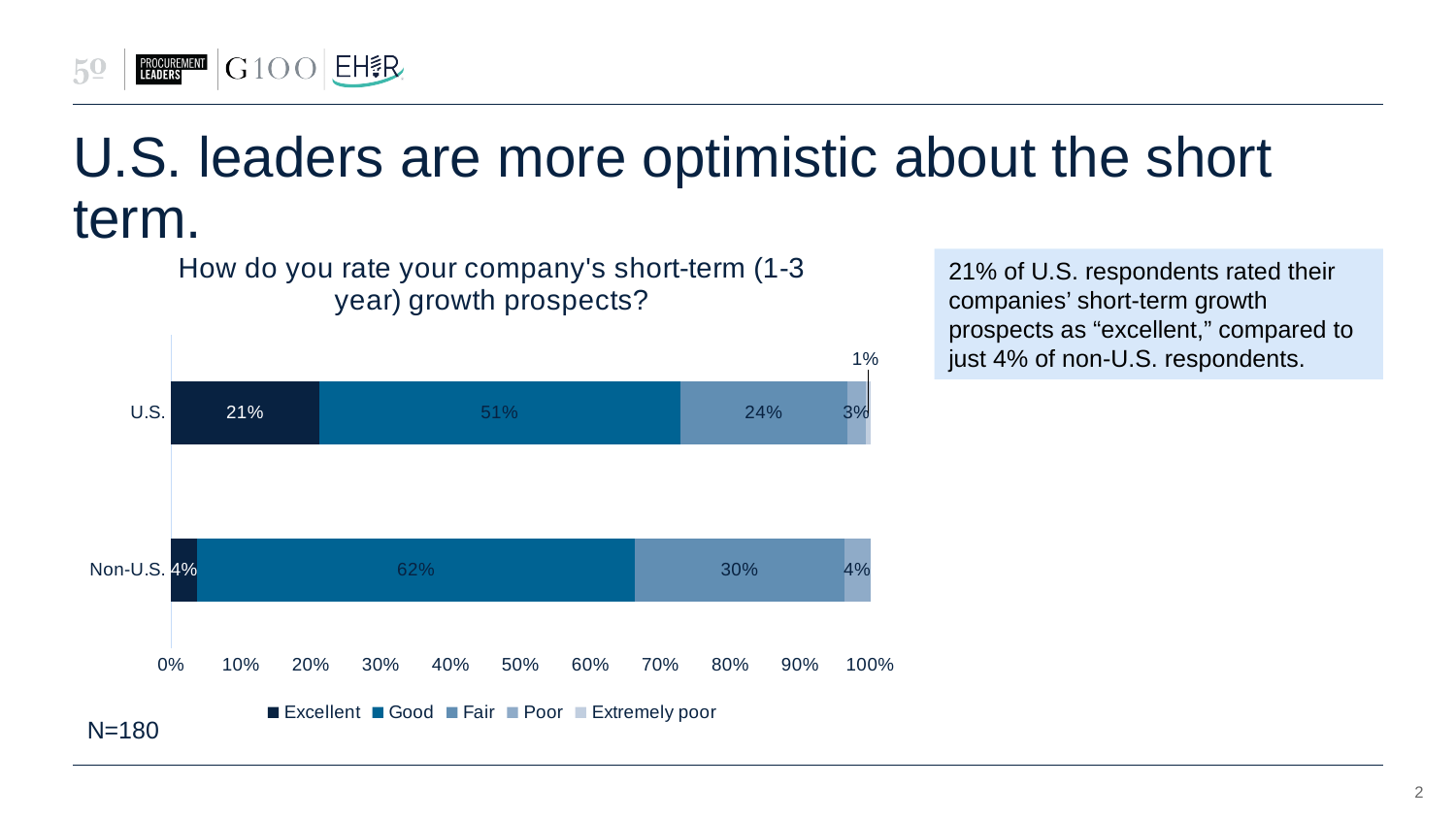

# U.S. leaders are more optimistic about the short term.

### Chart: How do you rate your company's short-term (1-3 year) growth prospects?

| Category | Excellent | Good | Fair | Poor | Extremely poor |
|---|---|---|---|---|---|
| Non-U.S. | 0.037037037037037035 | 0.62 | 0.2962962962962963 | 0.037037037037037035 | None |
| U.S. | 0.20915032679738563 | 0.51 | 0.23529411764705882 | 0.026143790849673203 | 0.006535947712418301 |
21% of U.S. respondents rated their companies’ short-term growth prospects as “excellent,” compared to just 4% of non-U.S. respondents.
N=180